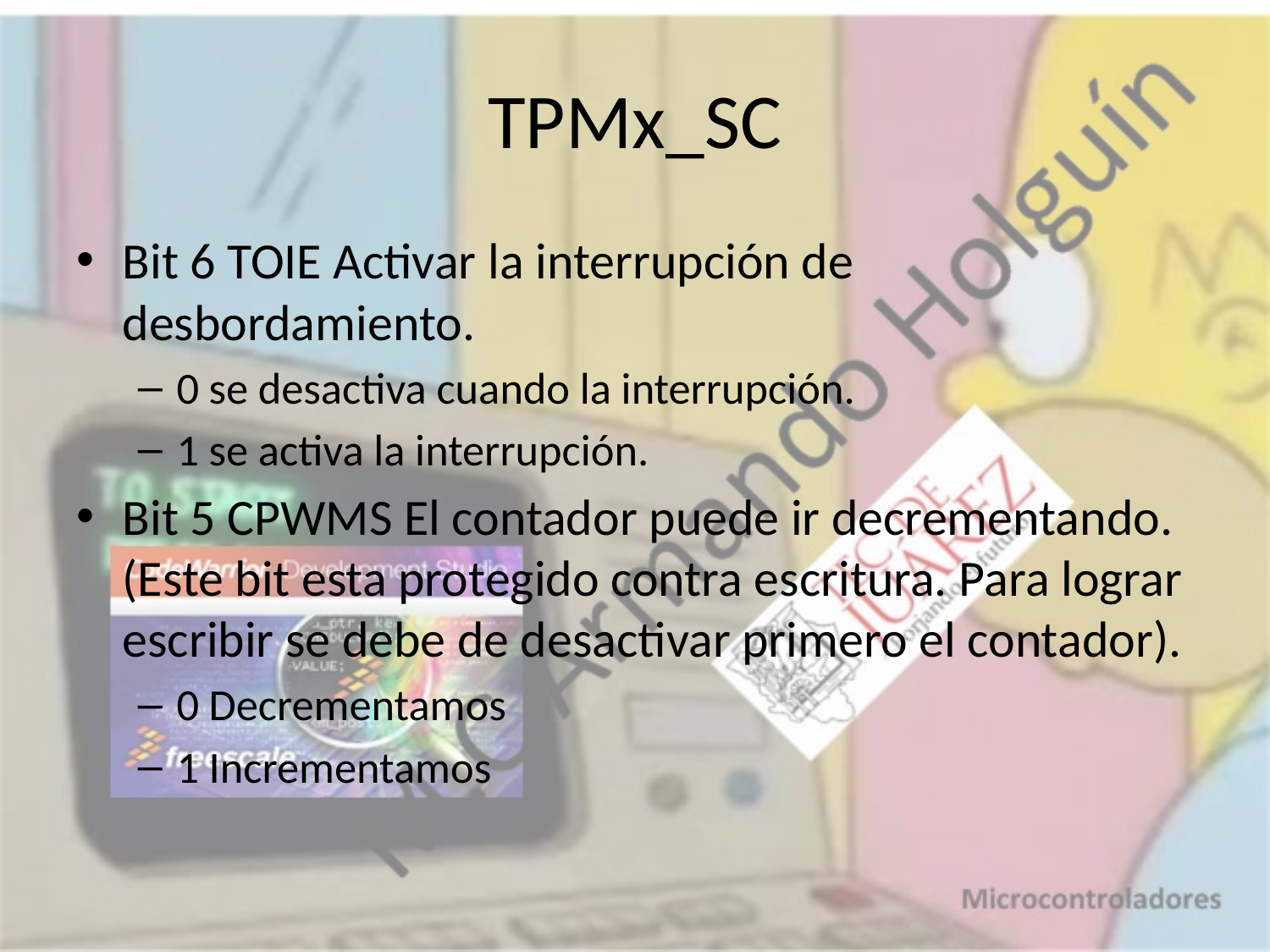

# TPMx_SC
Bit 6 TOIE Activar la interrupción de desbordamiento.
0 se desactiva cuando la interrupción.
1 se activa la interrupción.
Bit 5 CPWMS El contador puede ir decrementando. (Este bit esta protegido contra escritura. Para lograr escribir se debe de desactivar primero el contador).
0 Decrementamos
1 Incrementamos